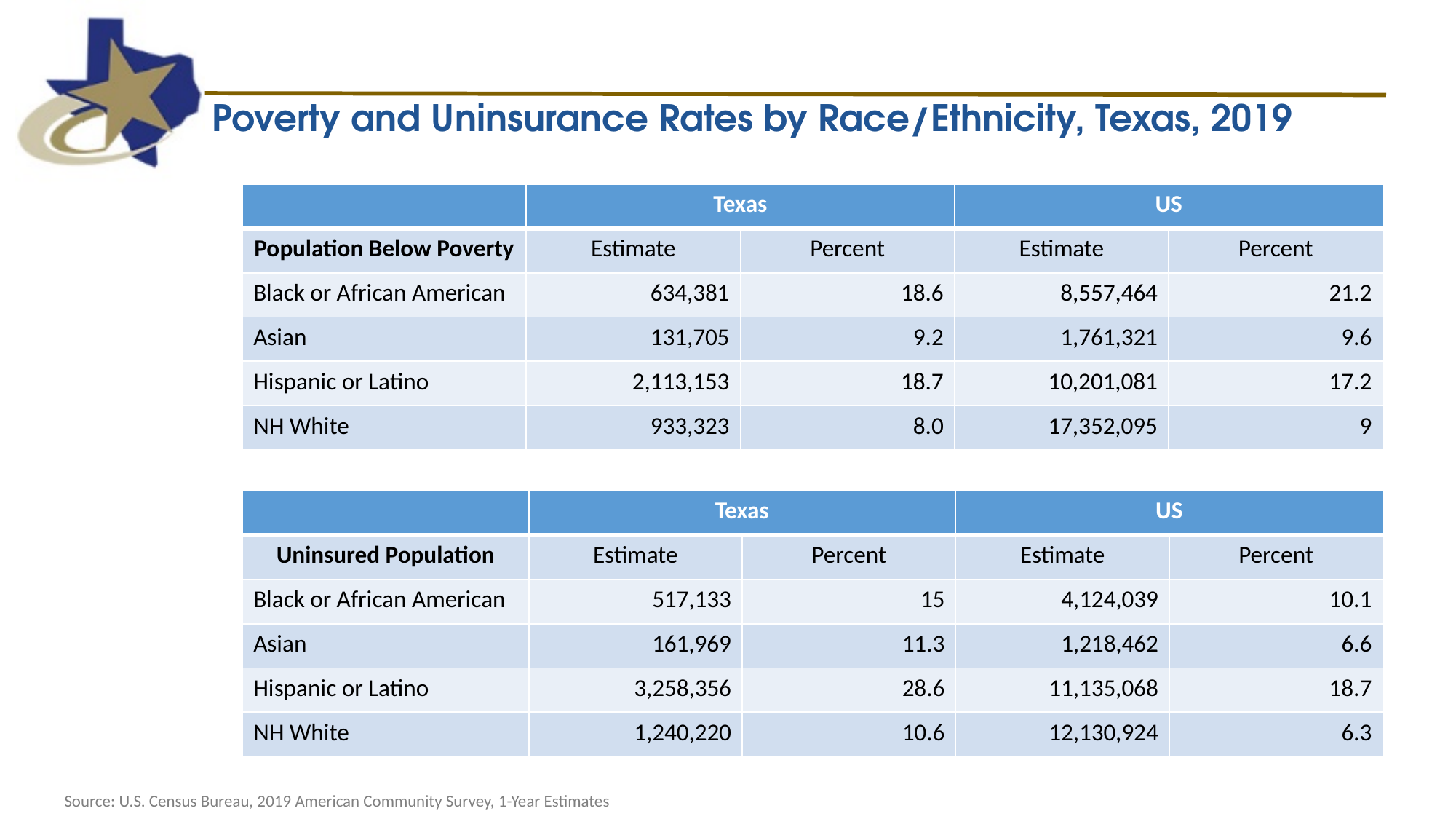

Poverty and Uninsurance Rates by Race/Ethnicity, Texas, 2019

|  | Texas |  | US |  |
| --- | --- | --- | --- | --- |
| Population Below Poverty | Estimate | Percent | Estimate | Percent |
| Black or African American | 634,381 | 18.6 | 8,557,464 | 21.2 |
| Asian | 131,705 | 9.2 | 1,761,321 | 9.6 |
| Hispanic or Latino | 2,113,153 | 18.7 | 10,201,081 | 17.2 |
| NH White | 933,323 | 8.0 | 17,352,095 | 9 |
|  | Texas |  | US |  |
| --- | --- | --- | --- | --- |
| Uninsured Population | Estimate | Percent | Estimate | Percent |
| Black or African American | 517,133 | 15 | 4,124,039 | 10.1 |
| Asian | 161,969 | 11.3 | 1,218,462 | 6.6 |
| Hispanic or Latino | 3,258,356 | 28.6 | 11,135,068 | 18.7 |
| NH White | 1,240,220 | 10.6 | 12,130,924 | 6.3 |
Source: U.S. Census Bureau, 2019 American Community Survey, 1-Year Estimates